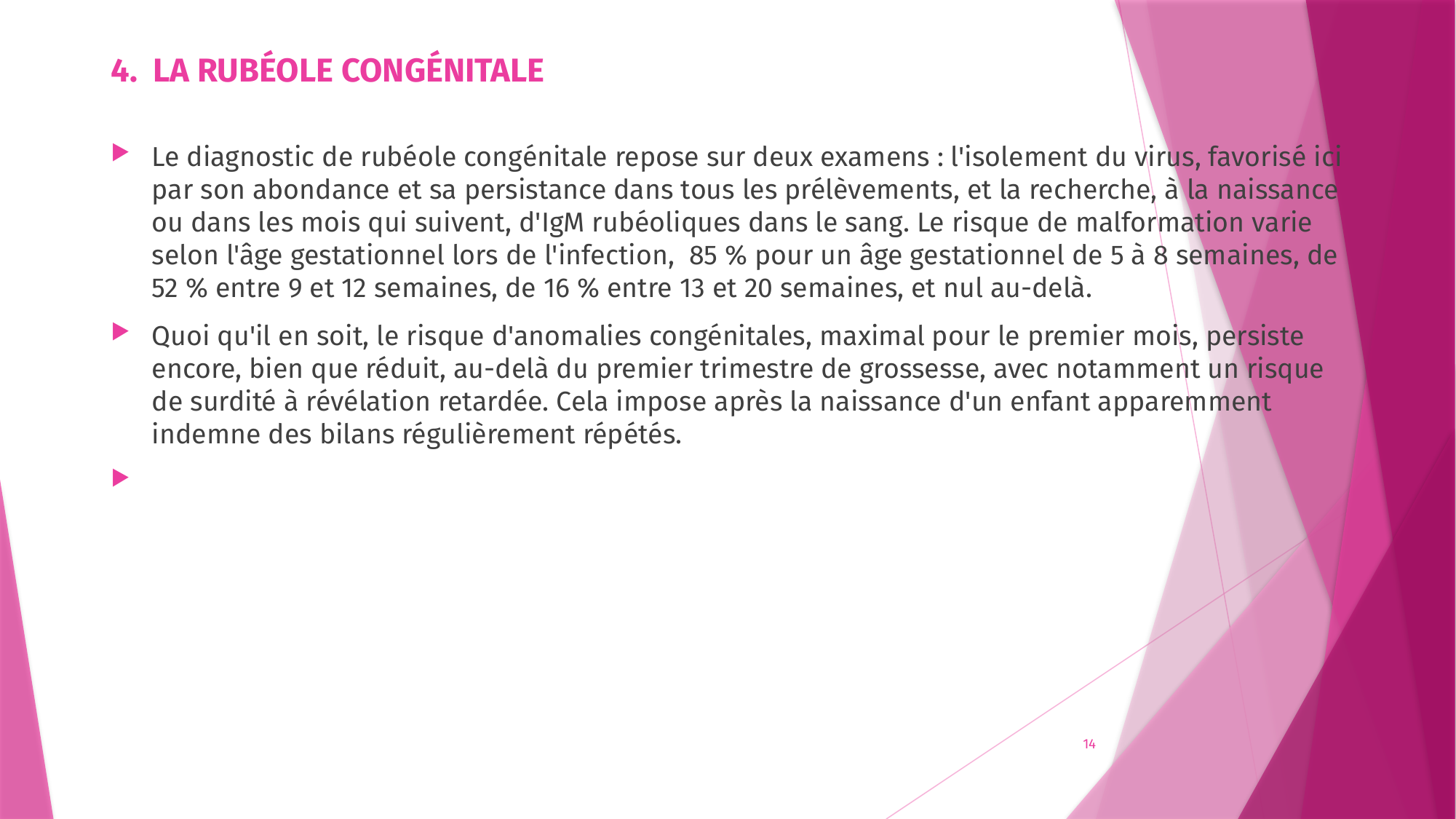

# 4.  LA RUBÉOLE CONGÉNITALE
Le diagnostic de rubéole congénitale repose sur deux examens : l'isolement du virus, favorisé ici par son abondance et sa persistance dans tous les prélèvements, et la recherche, à la naissance ou dans les mois qui suivent, d'IgM rubéoliques dans le sang. Le risque de malformation varie selon l'âge gestationnel lors de l'infection,  85 % pour un âge gestationnel de 5 à 8 semaines, de 52 % entre 9 et 12 semaines, de 16 % entre 13 et 20 semaines, et nul au-delà.
Quoi qu'il en soit, le risque d'anomalies congénitales, maximal pour le premier mois, persiste encore, bien que réduit, au-delà du premier trimestre de grossesse, avec notamment un risque de surdité à révélation retardée. Cela impose après la naissance d'un enfant apparemment indemne des bilans régulièrement répétés.

14